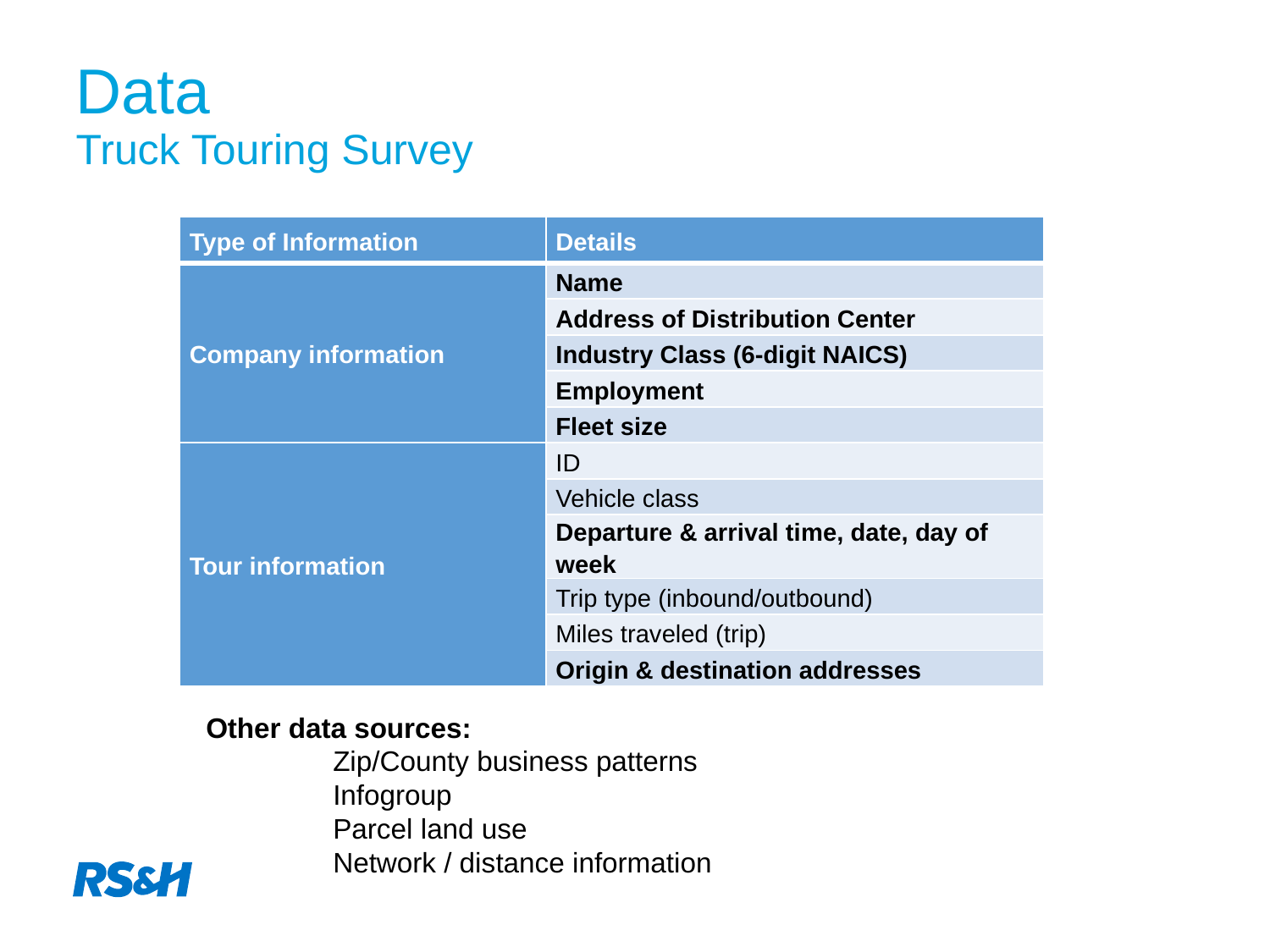

# Data Truck Touring Survey
| Type of Information | Details |
| --- | --- |
| Company information | Name |
|  | Address of Distribution Center |
|  | Industry Class (6-digit NAICS) |
|  | Employment |
|  | Fleet size |
| Tour information | ID |
|  | Vehicle class |
|  | Departure & arrival time, date, day of week |
|  | Trip type (inbound/outbound) |
|  | Miles traveled (trip) |
|  | Origin & destination addresses |
Other data sources:
	Zip/County business patterns
	Infogroup
	Parcel land use
	Network / distance information